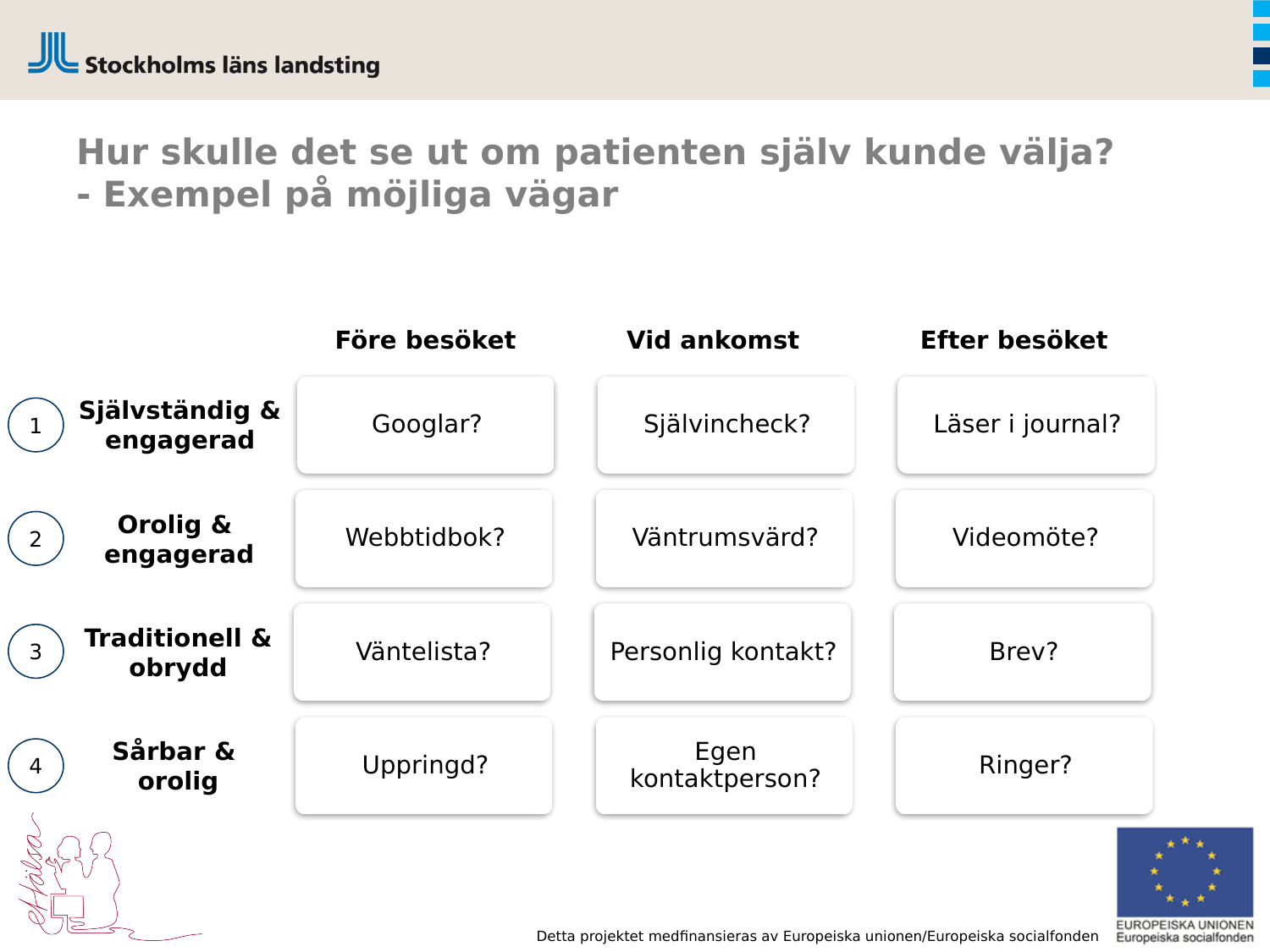

# Hur skulle det se ut om patienten själv kunde välja? - Exempel på möjliga vägar
Före besöket
Vid ankomst
Efter besöket
Googlar?
Självincheck?
Läser i journal?
Självständig & engagerad
1
Webbtidbok?
Väntrumsvärd?
Videomöte?
Orolig &
engagerad
2
Väntelista?
Personlig kontakt?
Brev?
Traditionell & obrydd
3
Uppringd?
Egen kontaktperson?
Ringer?
Sårbar &
orolig
4